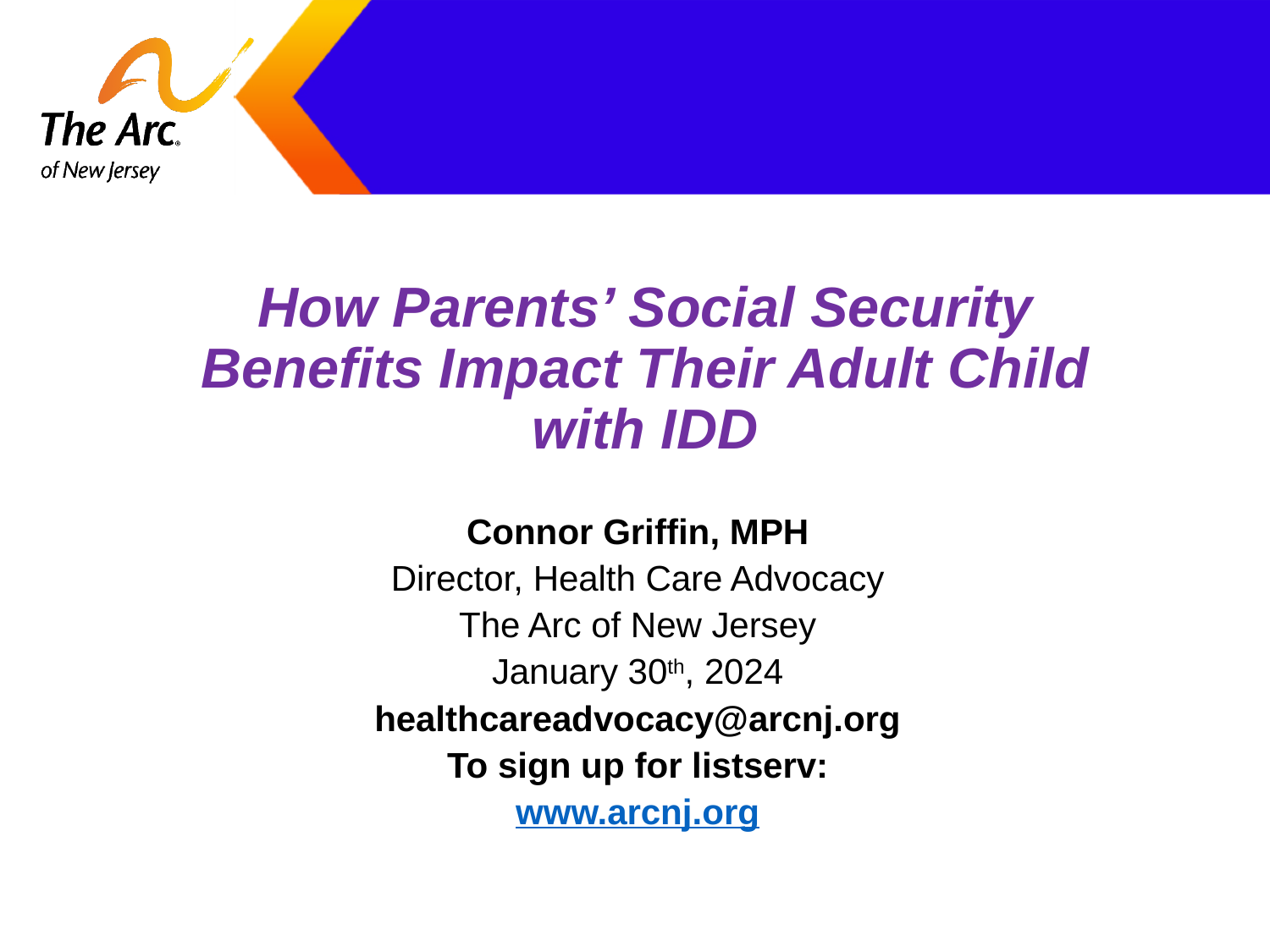

# How Parents’ Social Security Benefits Impact Their Adult Child with IDD
Connor Griffin, MPH
Director, Health Care Advocacy
The Arc of New Jersey
January 30th, 2024
healthcareadvocacy@arcnj.org
To sign up for listserv:
www.arcnj.org